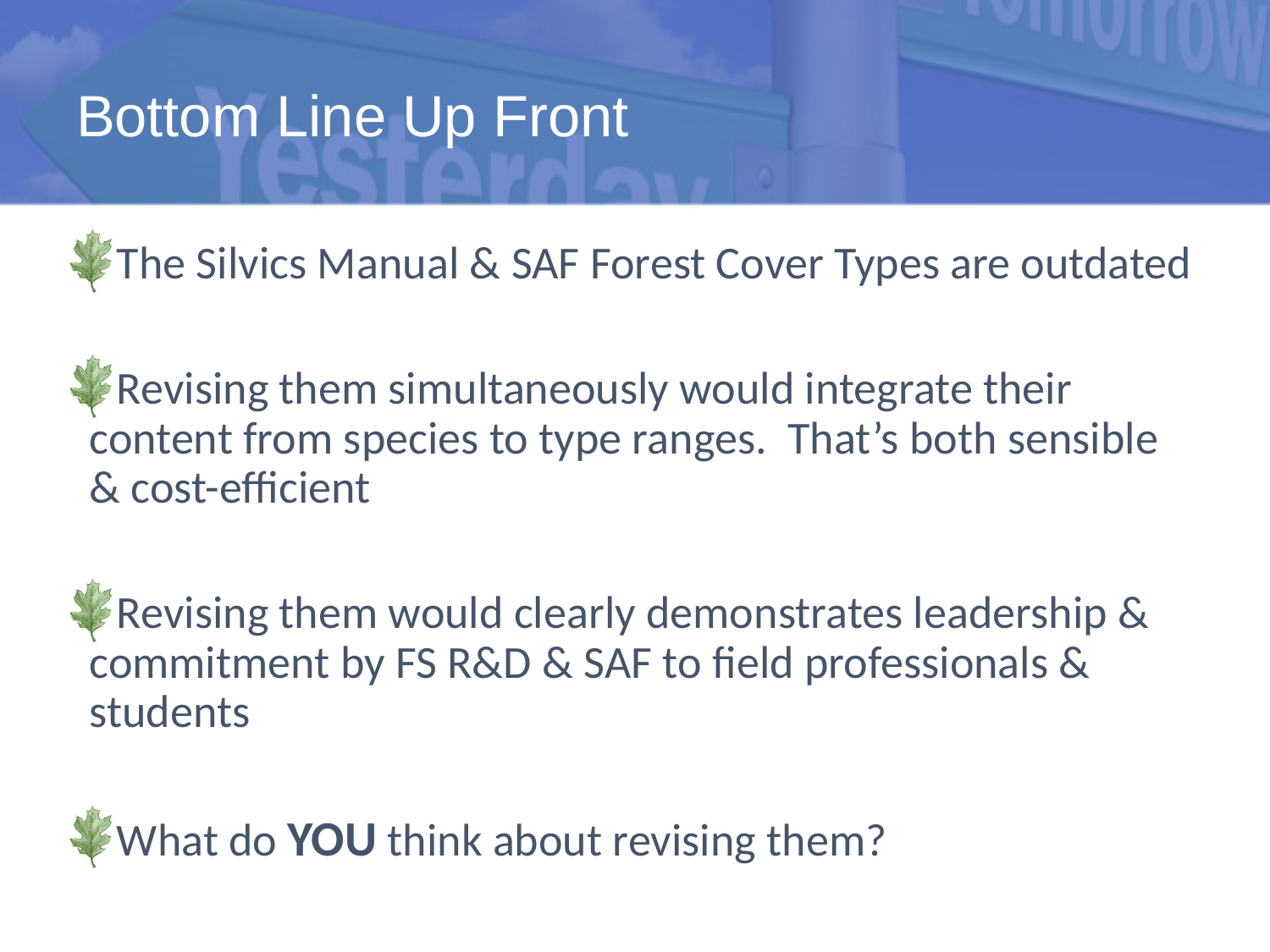

# Bottom Line Up Front
The Silvics Manual & SAF Forest Cover Types are outdated

Revising them simultaneously would integrate their content from species to type ranges.  That’s both sensible & cost-efficient

Revising them would clearly demonstrates leadership & commitment by FS R&D & SAF to field professionals & students

What do YOU think about revising them?